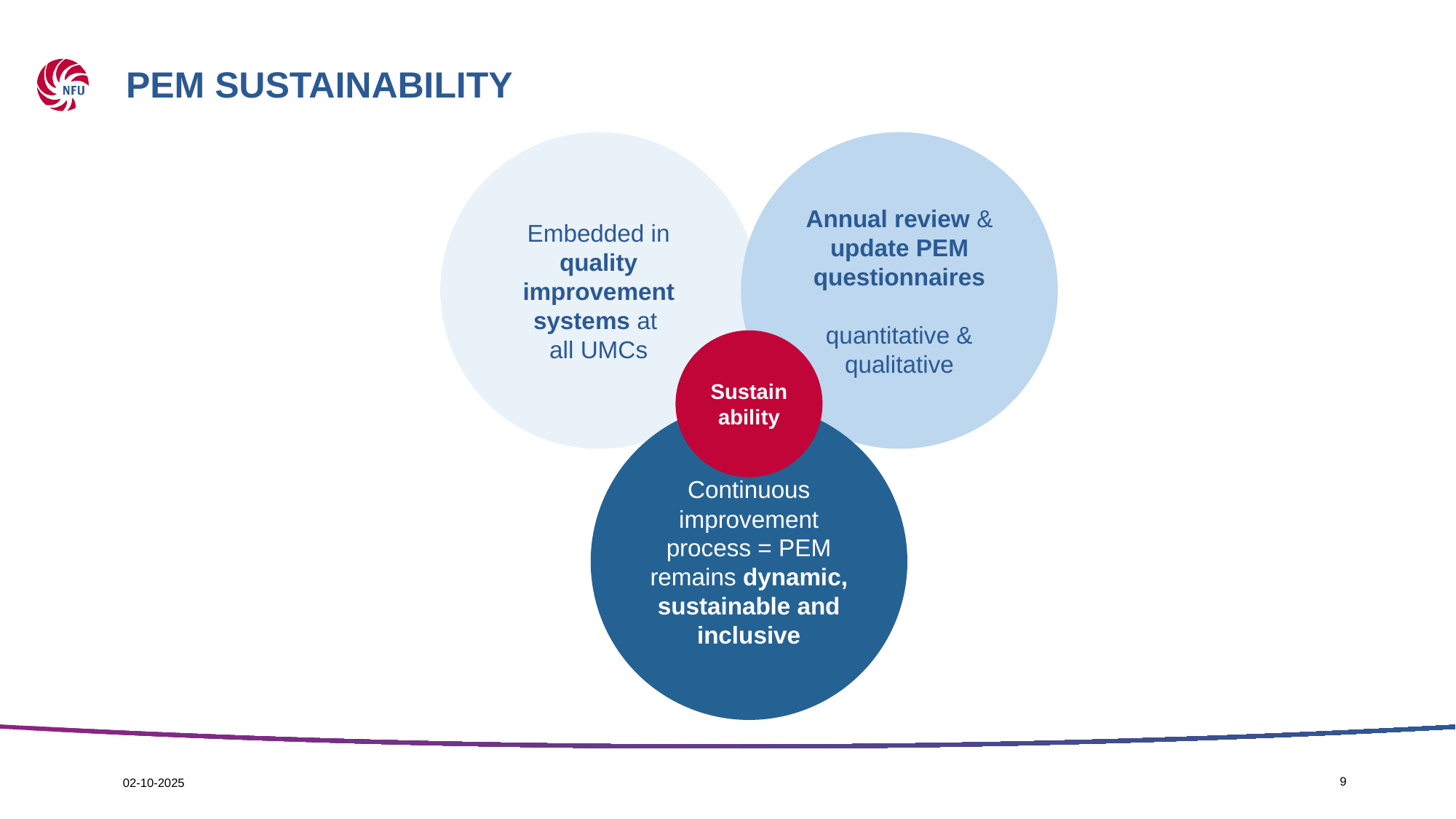

# PEM Sustainability
Embedded in quality improvement systems at
all UMCs
Annual review & update PEM questionnaires

quantitative & qualitative
Sustainability
Continuous improvement process = PEM remains dynamic, sustainable and inclusive
9
02-10-2025